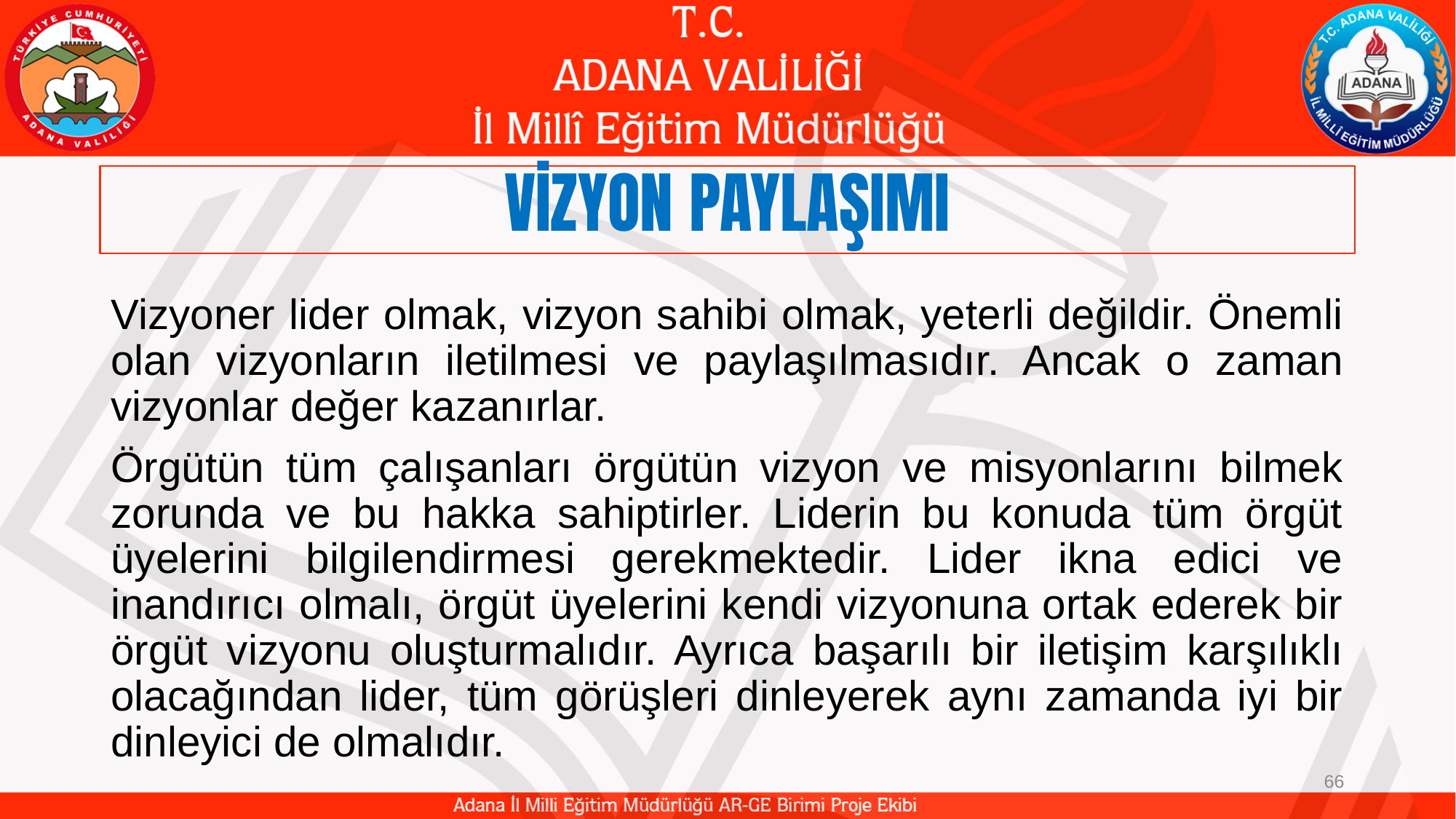

# VİZYON PAYLAŞIMI
Vizyoner lider olmak, vizyon sahibi olmak, yeterli değildir. Önemli olan vizyonların iletilmesi ve paylaşılmasıdır. Ancak o zaman vizyonlar değer kazanırlar.
Örgütün tüm çalışanları örgütün vizyon ve misyonlarını bilmek zorunda ve bu hakka sahiptirler. Liderin bu konuda tüm örgüt üyelerini bilgilendirmesi gerekmektedir. Lider ikna edici ve inandırıcı olmalı, örgüt üyelerini kendi vizyonuna ortak ederek bir örgüt vizyonu oluşturmalıdır. Ayrıca başarılı bir iletişim karşılıklı olacağından lider, tüm görüşleri dinleyerek aynı zamanda iyi bir dinleyici de olmalıdır.
66